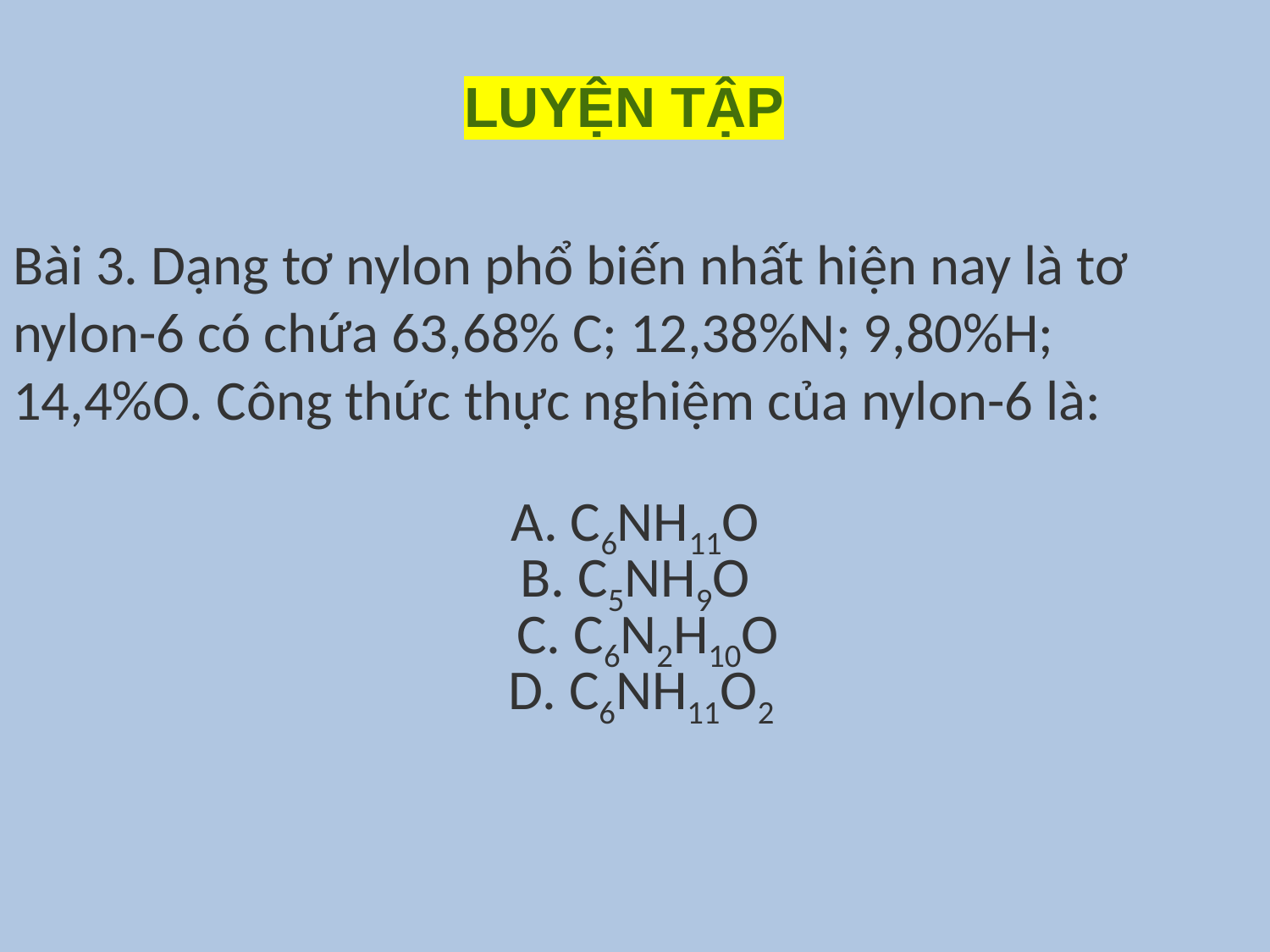

# LUYỆN TẬP
Bài 3. Dạng tơ nylon phổ biến nhất hiện nay là tơ nylon-6 có chứa 63,68% C; 12,38%N; 9,80%H; 14,4%O. Công thức thực nghiệm của nylon-6 là:

A. C6NH11O
B. C5NH9O
  C. C6N2H10O
 D. C­6NH11O2